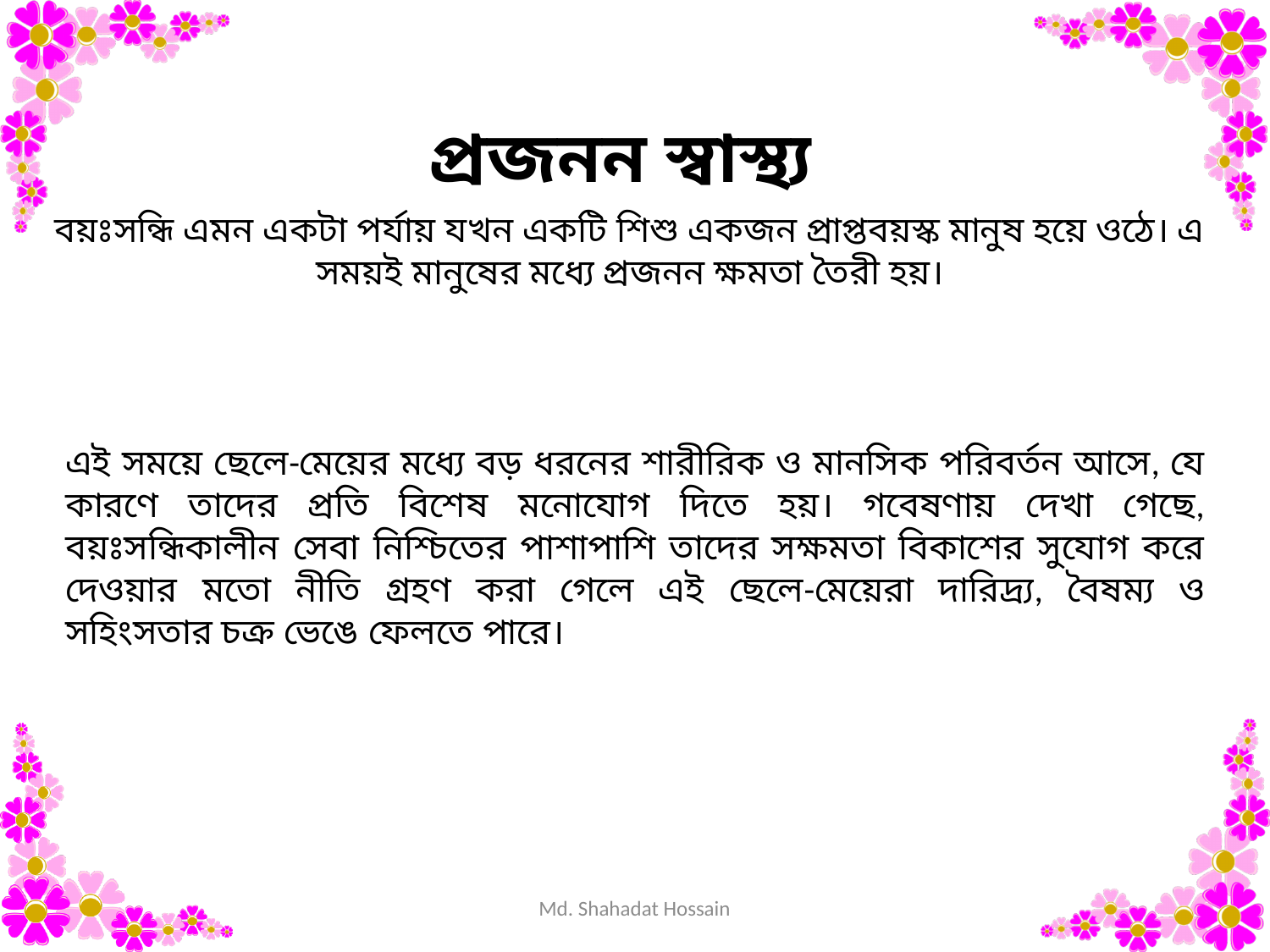

প্রজনন স্বাস্থ্য

বয়ঃসন্ধি এমন একটা পর্যায় যখন একটি শিশু একজন প্রাপ্তবয়স্ক মানুষ হয়ে ওঠে। এ সময়ই মানুষের মধ্যে প্রজনন ক্ষমতা তৈরী হয়।
এই সময়ে ছেলে-মেয়ের মধ্যে বড় ধরনের শারীরিক ও মানসিক পরিবর্তন আসে, যে কারণে তাদের প্রতি বিশেষ মনোযোগ দিতে হয়। গবেষণায় দেখা গেছে, বয়ঃসন্ধিকালীন সেবা নিশ্চিতের পাশাপাশি তাদের সক্ষমতা বিকাশের সুযোগ করে দেওয়ার মতো নীতি গ্রহণ করা গেলে এই ছেলে-মেয়েরা দারিদ্র্য, বৈষম্য ও সহিংসতার চক্র ভেঙে ফেলতে পারে।
Md. Shahadat Hossain